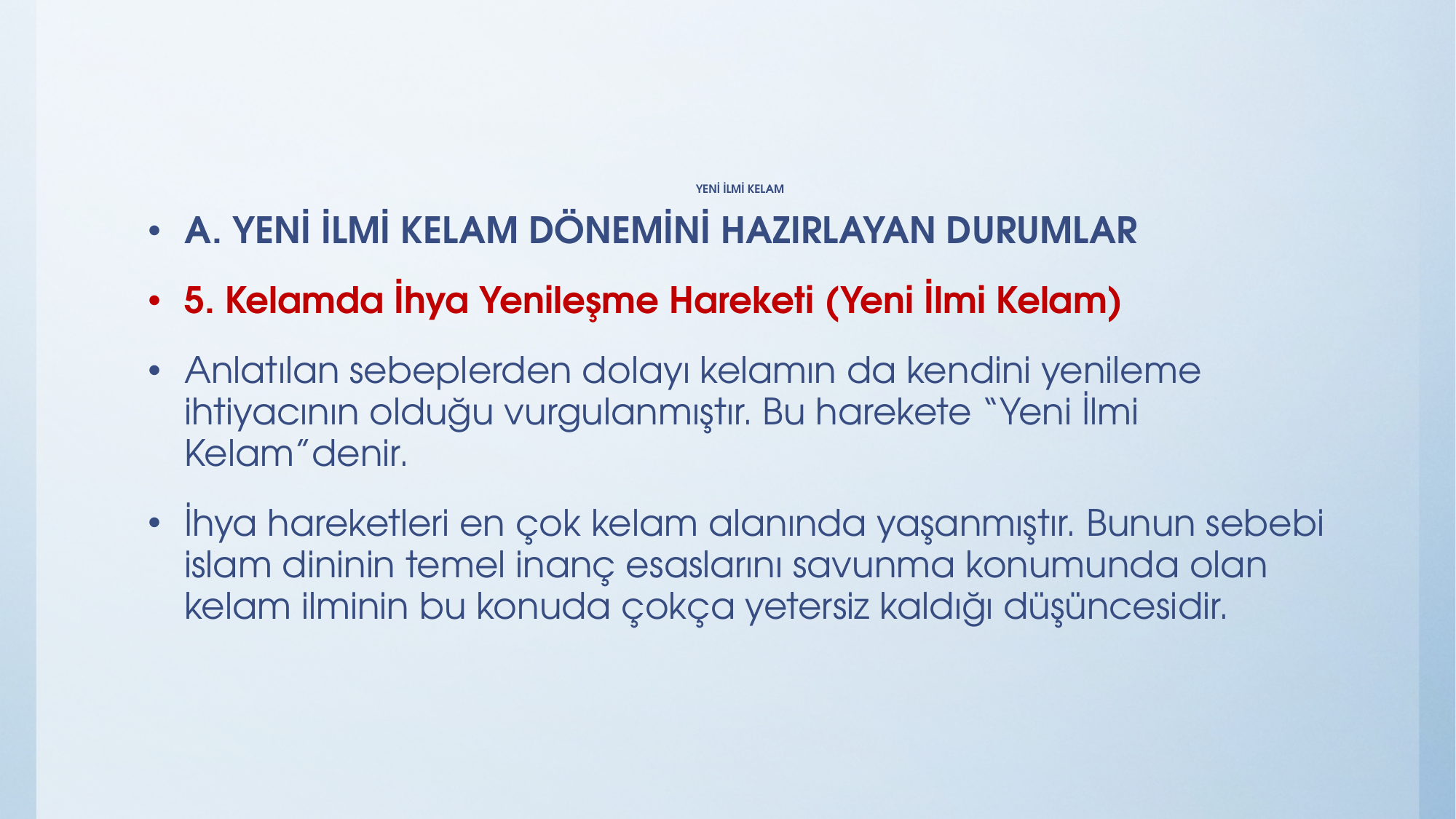

# YENİ İLMİ KELAM
A. YENİ İLMİ KELAM DÖNEMİNİ HAZIRLAYAN DURUMLAR
5. Kelamda İhya Yenileşme Hareketi (Yeni İlmi Kelam)
Anlatılan sebeplerden dolayı kelamın da kendini yenileme ihtiyacının olduğu vurgulanmıştır. Bu harekete “Yeni İlmi Kelam”denir.
İhya hareketleri en çok kelam alanında yaşanmıştır. Bunun sebebi islam dininin temel inanç esaslarını savunma konumunda olan kelam ilminin bu konuda çokça yetersiz kaldığı düşüncesidir.